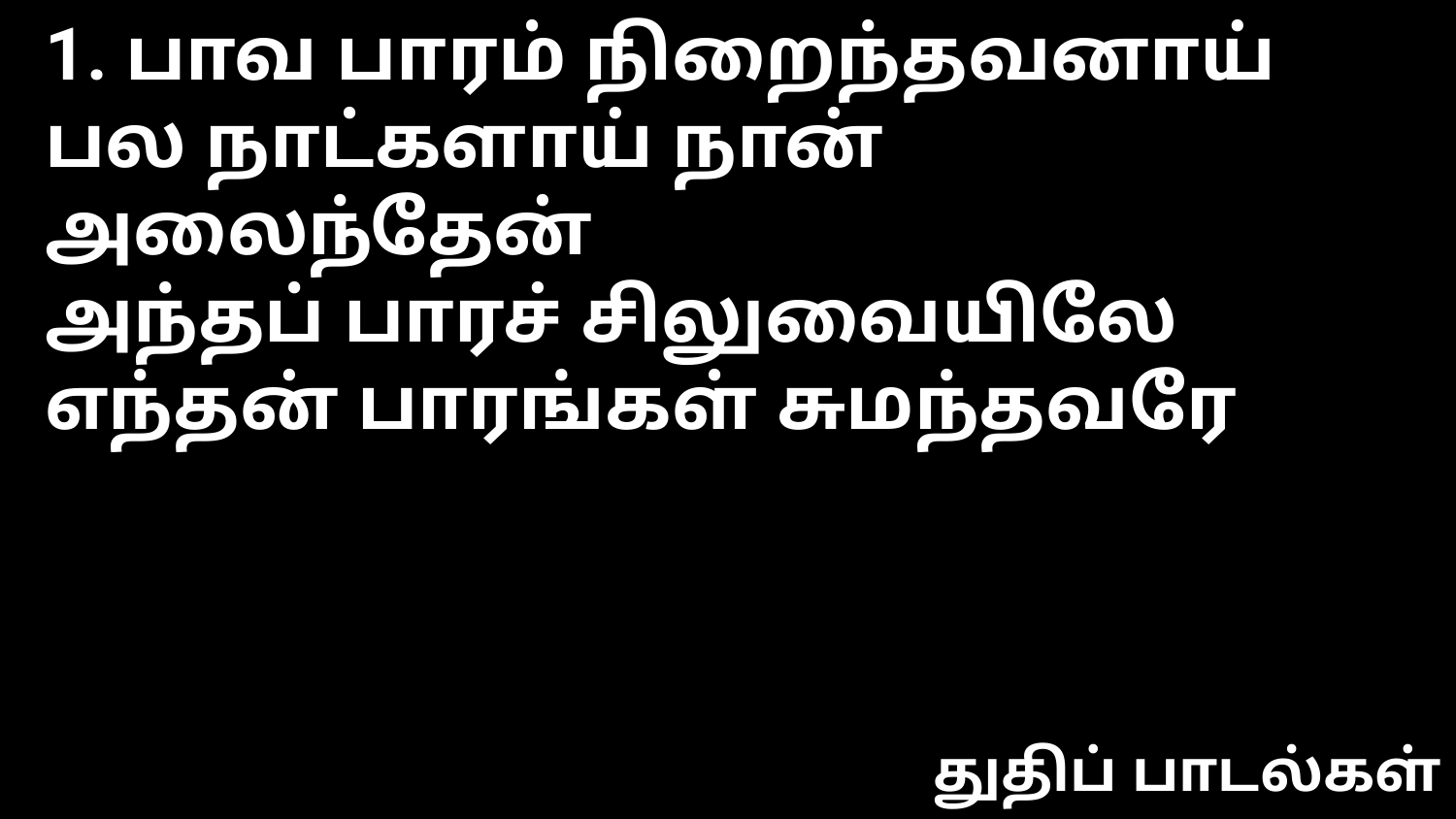

1. பாவ பாரம் நிறைந்தவனாய்
பல நாட்களாய் நான் அலைந்தேன்
அந்தப் பாரச் சிலுவையிலே
எந்தன் பாரங்கள் சுமந்தவரே

துதிப் பாடல்கள்